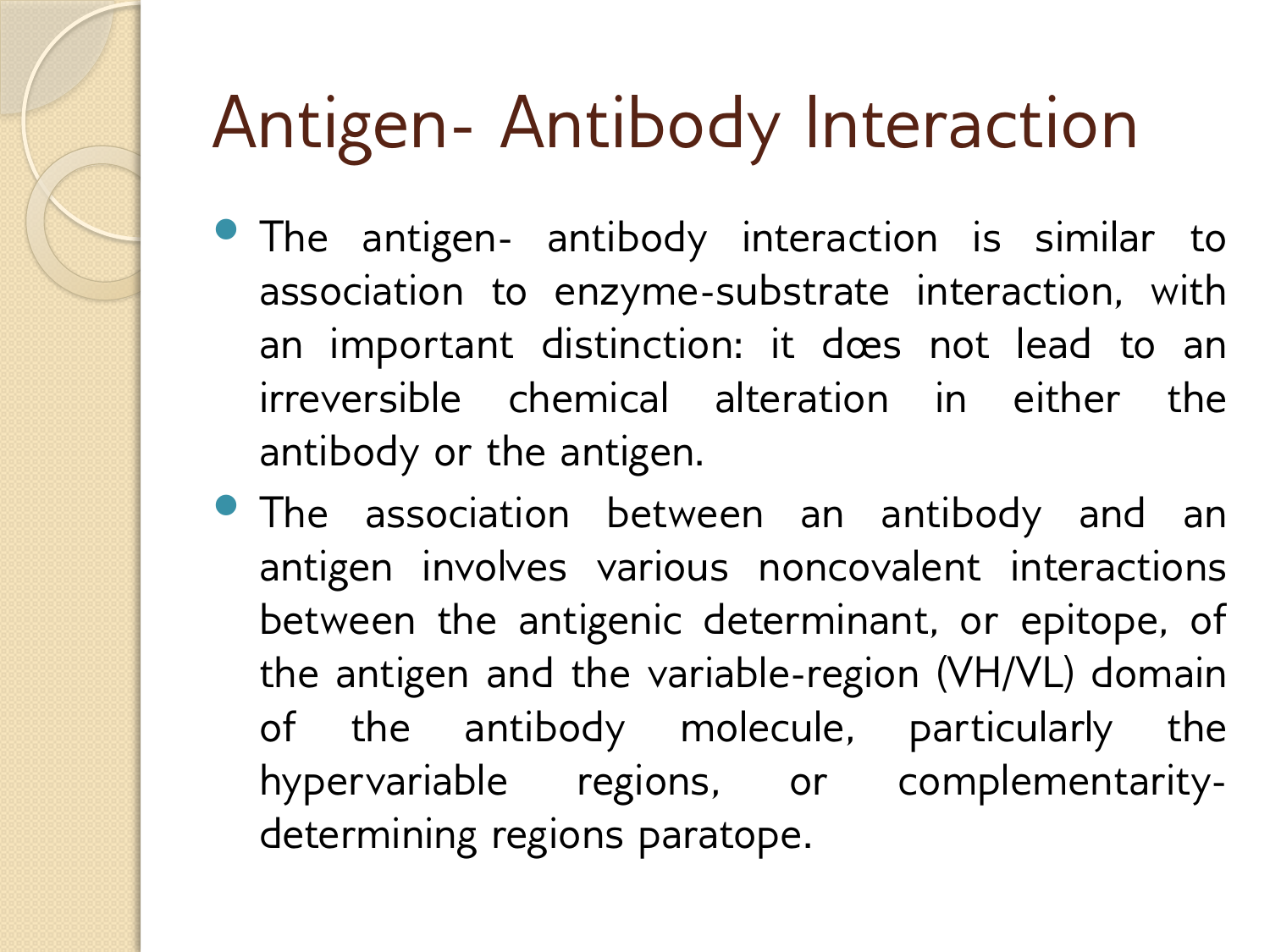

# Antigen- Antibody Interaction
The antigen- antibody interaction is similar to association to enzyme-substrate interaction, with an important distinction: it does not lead to an irreversible chemical alteration in either the antibody or the antigen.
The association between an antibody and an antigen involves various noncovalent interactions between the antigenic determinant, or epitope, of the antigen and the variable-region (VH/VL) domain of the antibody molecule, particularly the hypervariable regions, or complementarity-determining regions paratope.